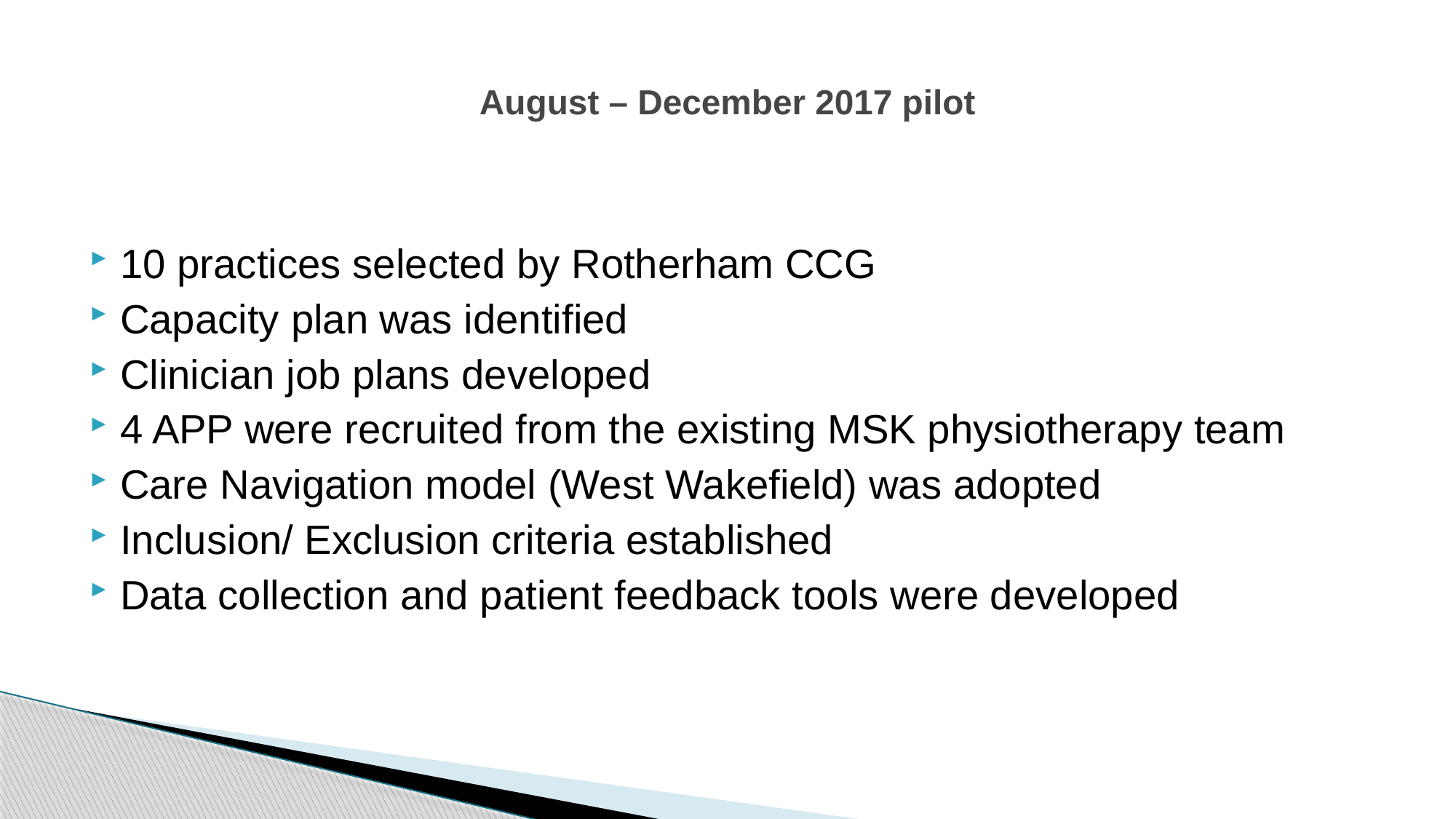

# August – December 2017 pilot

10 practices selected by Rotherham CCG
Capacity plan was identified
Clinician job plans developed
4 APP were recruited from the existing MSK physiotherapy team
Care Navigation model (West Wakefield) was adopted
Inclusion/ Exclusion criteria established
Data collection and patient feedback tools were developed